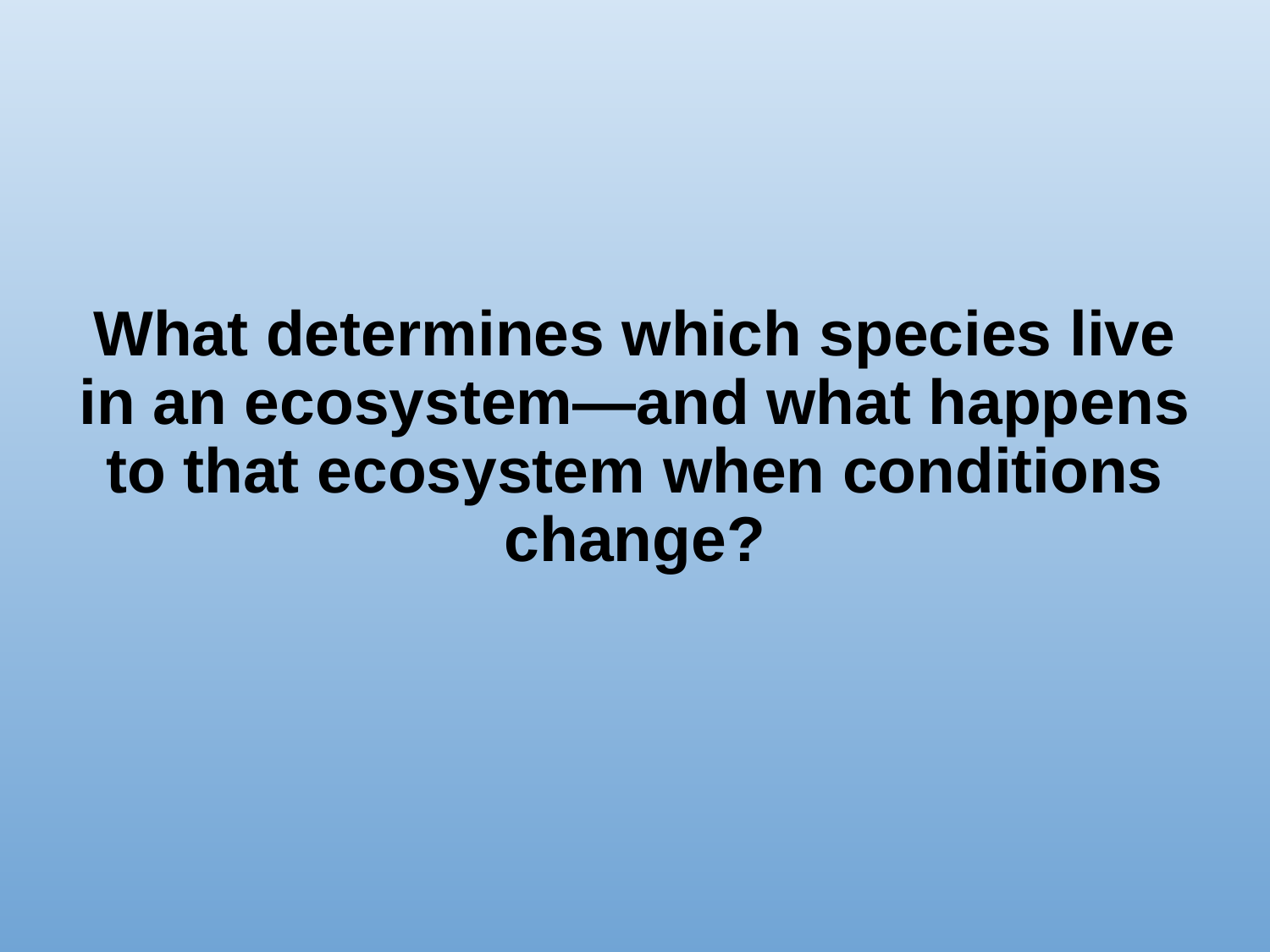

# What determines which species live in an ecosystem—and what happens to that ecosystem when conditions change?